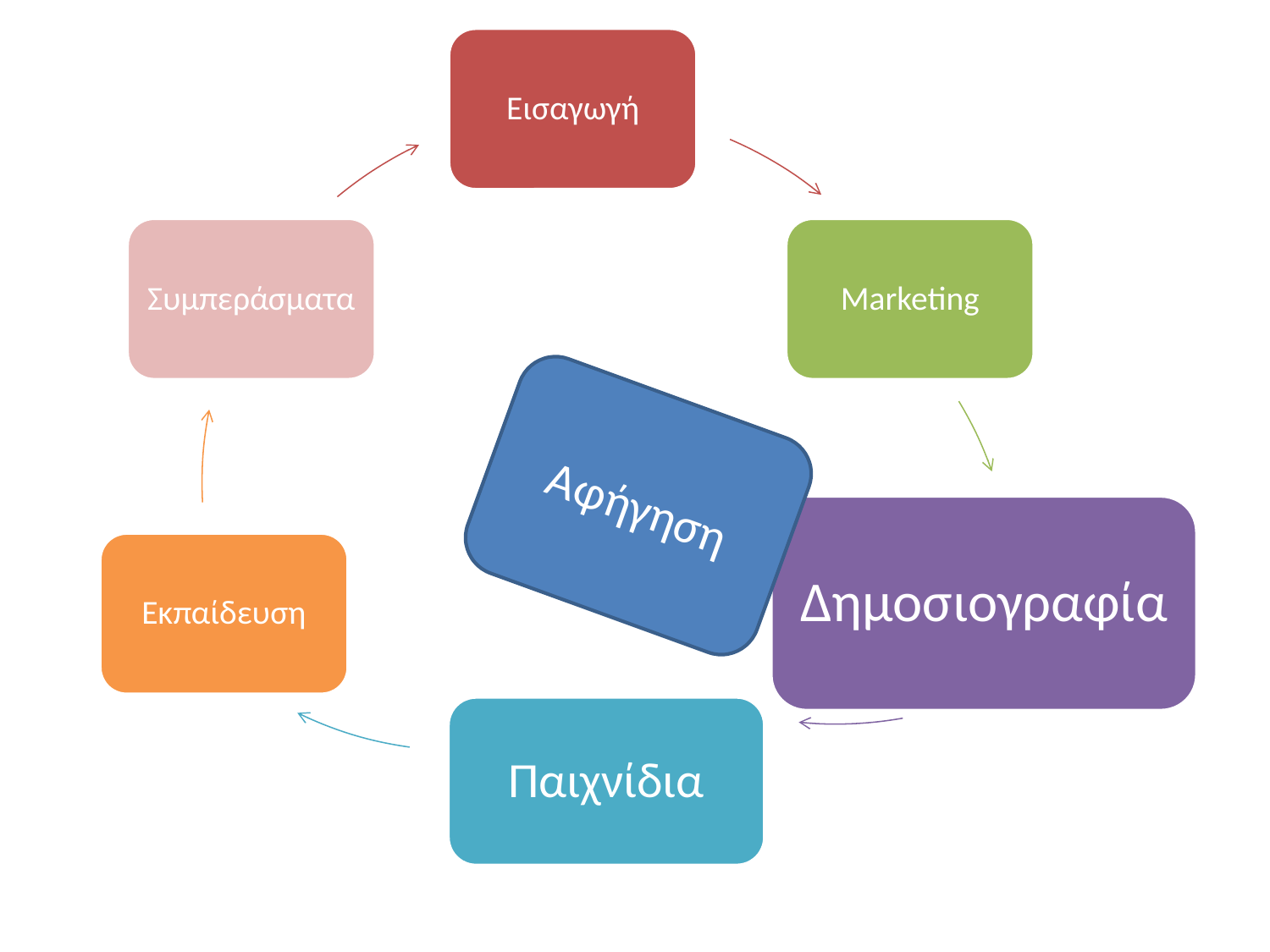

Εισαγωγή
Marketing
Δημοσιογραφία
Παιχνίδια
Εκπαίδευση
Συμπεράσματα
Αφήγηση